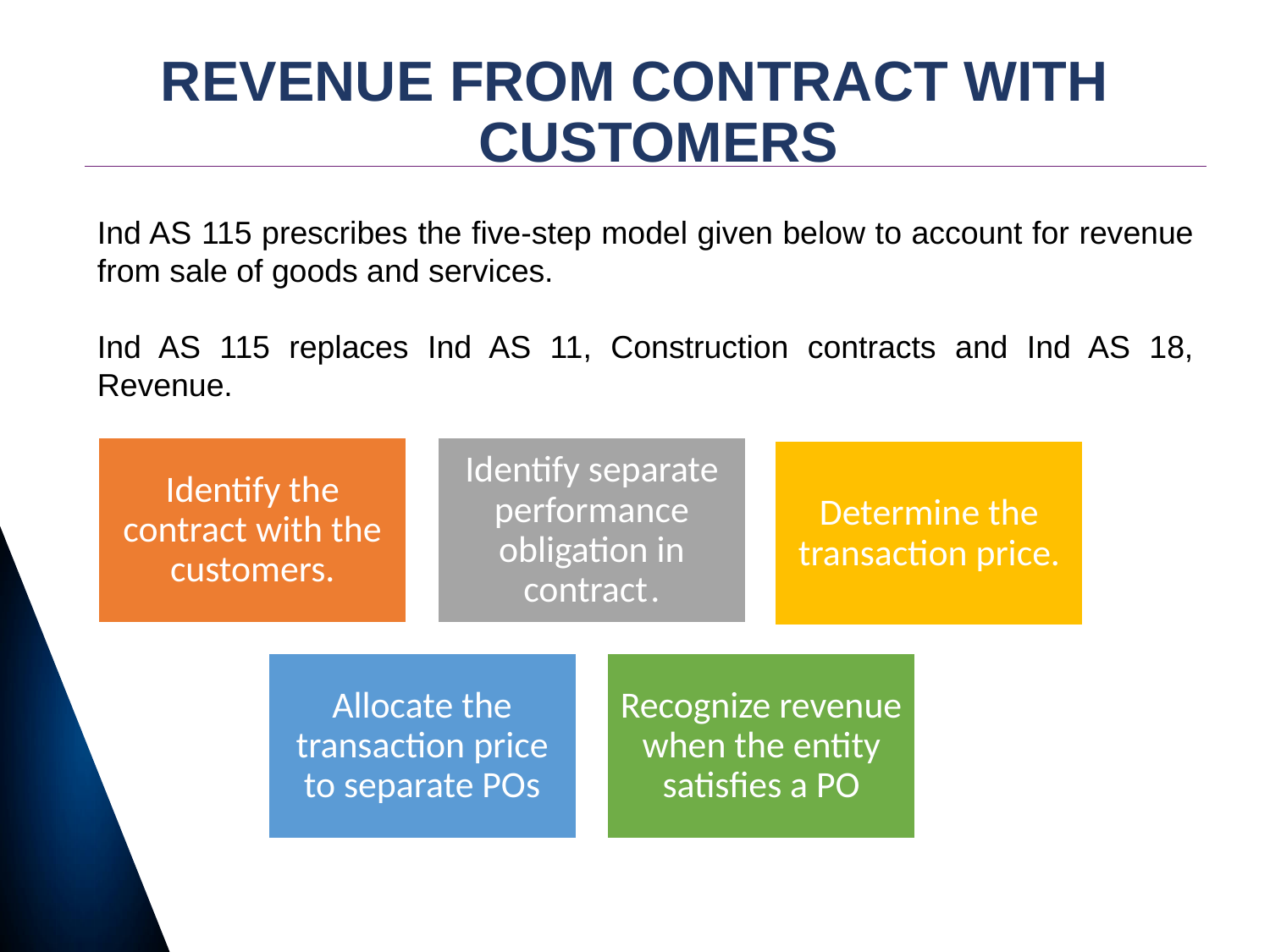

# REVENUE FROM CONTRACT WITH CUSTOMERS
Ind AS 115 prescribes the five-step model given below to account for revenue from sale of goods and services.

Ind AS 115 replaces Ind AS 11, Construction contracts and Ind AS 18, Revenue.
Identify the contract with the customers.
Identify separate performance obligation in contract	.
Determine the transaction price.
Allocate the transaction price to separate POs
Recognize revenue when the entity satisfies a PO